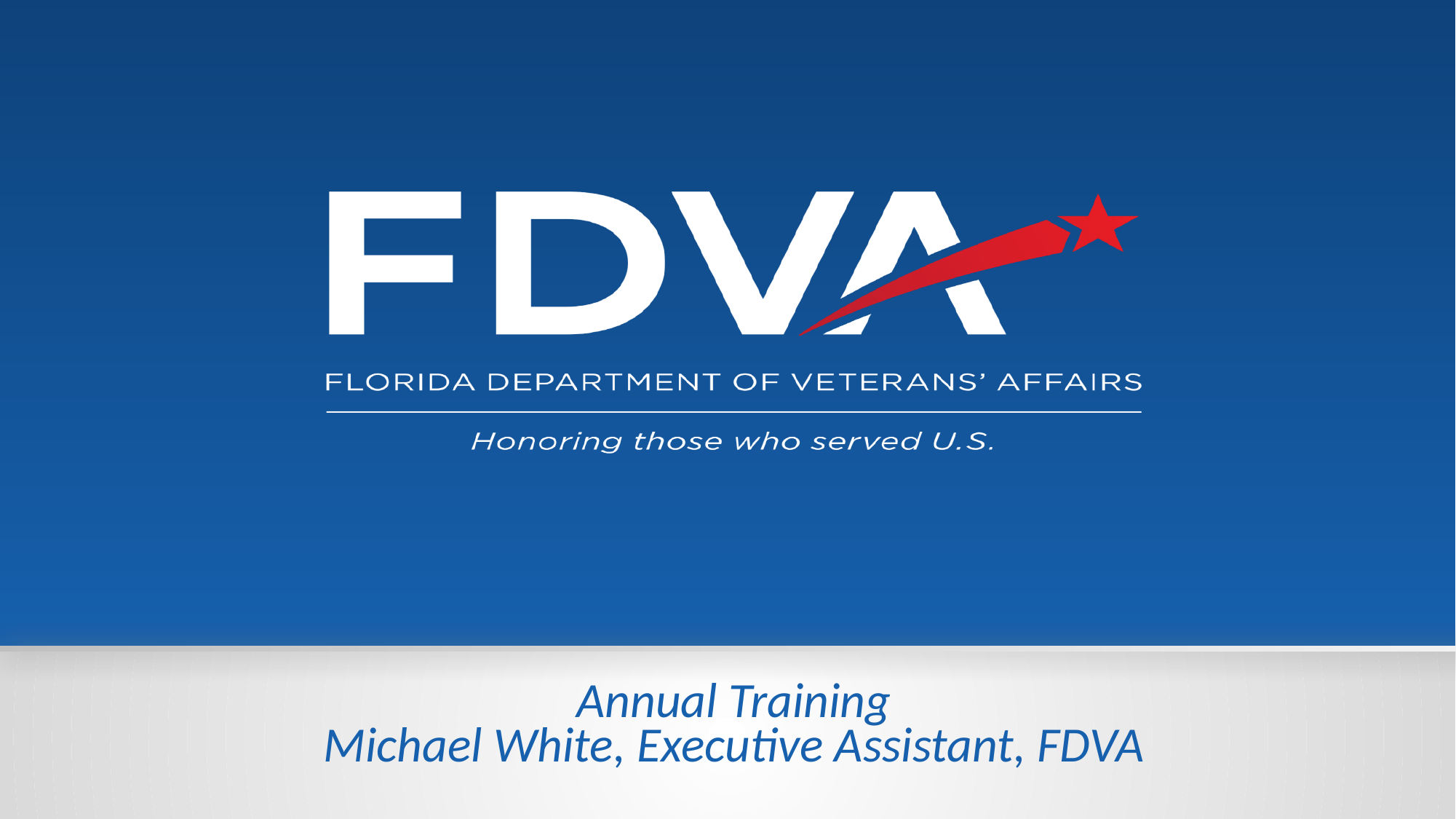

# Annual Training Michael White, Executive Assistant, FDVA